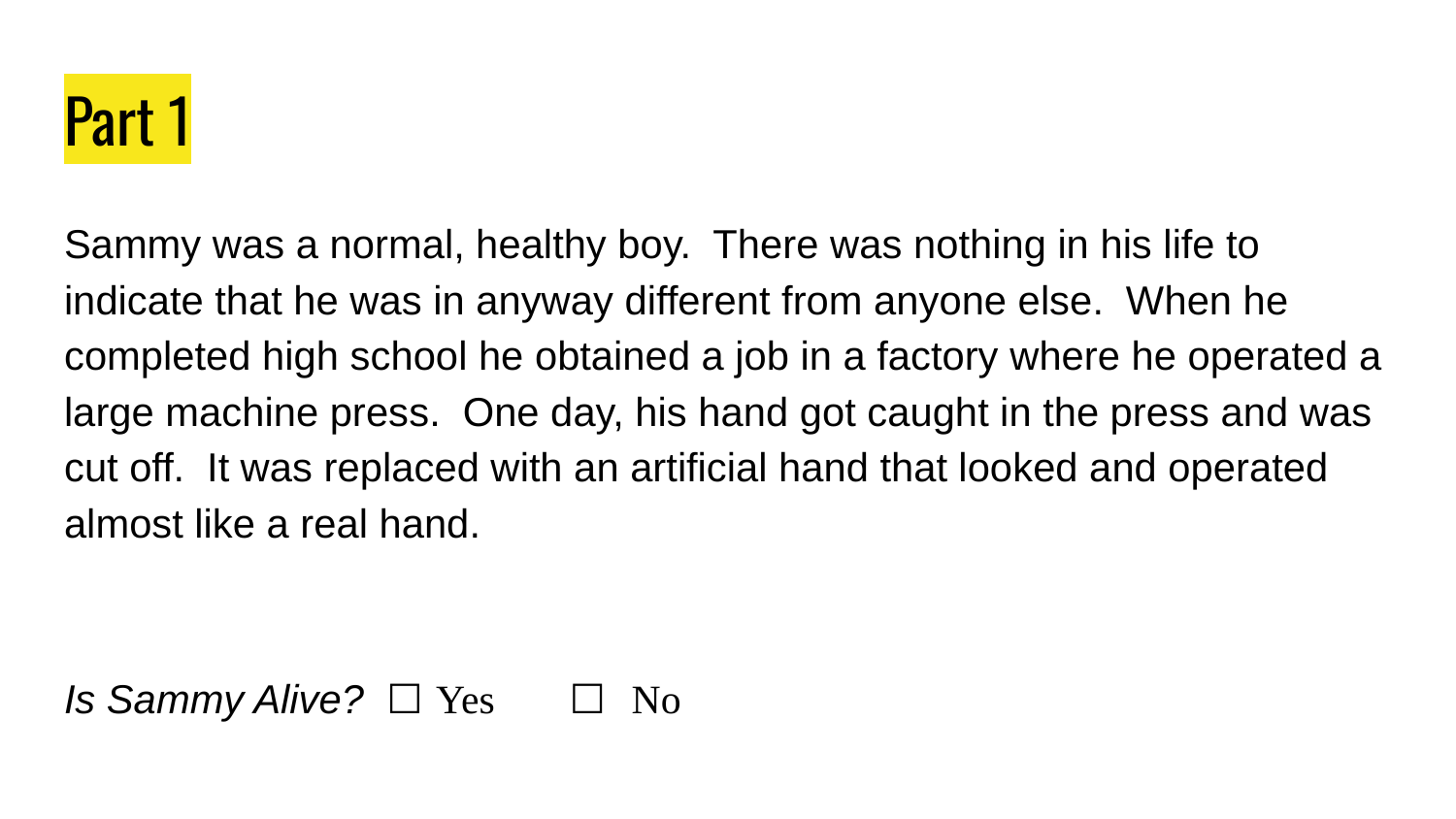

# Part 1
Sammy was a normal, healthy boy.  There was nothing in his life to indicate that he was in anyway different from anyone else.  When he completed high school he obtained a job in a factory where he operated a large machine press.  One day, his hand got caught in the press and was cut off.  It was replaced with an artificial hand that looked and operated almost like a real hand.

Is Sammy Alive?  ☐ Yes      ☐  No